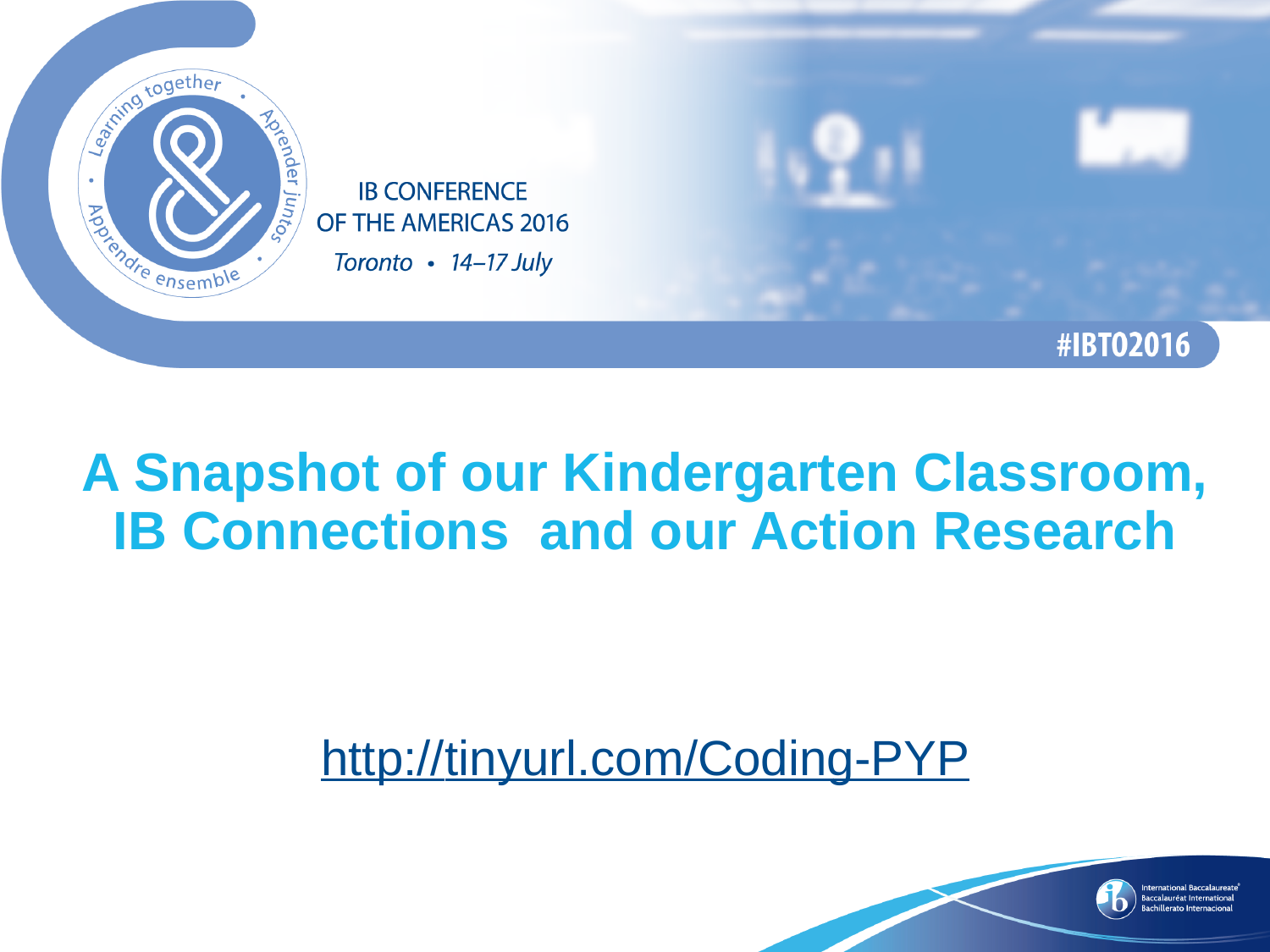

# A Snapshot of our Kindergarten Classroom, IB Connections  and our Action Research
http://tinyurl.com/Coding-PYP